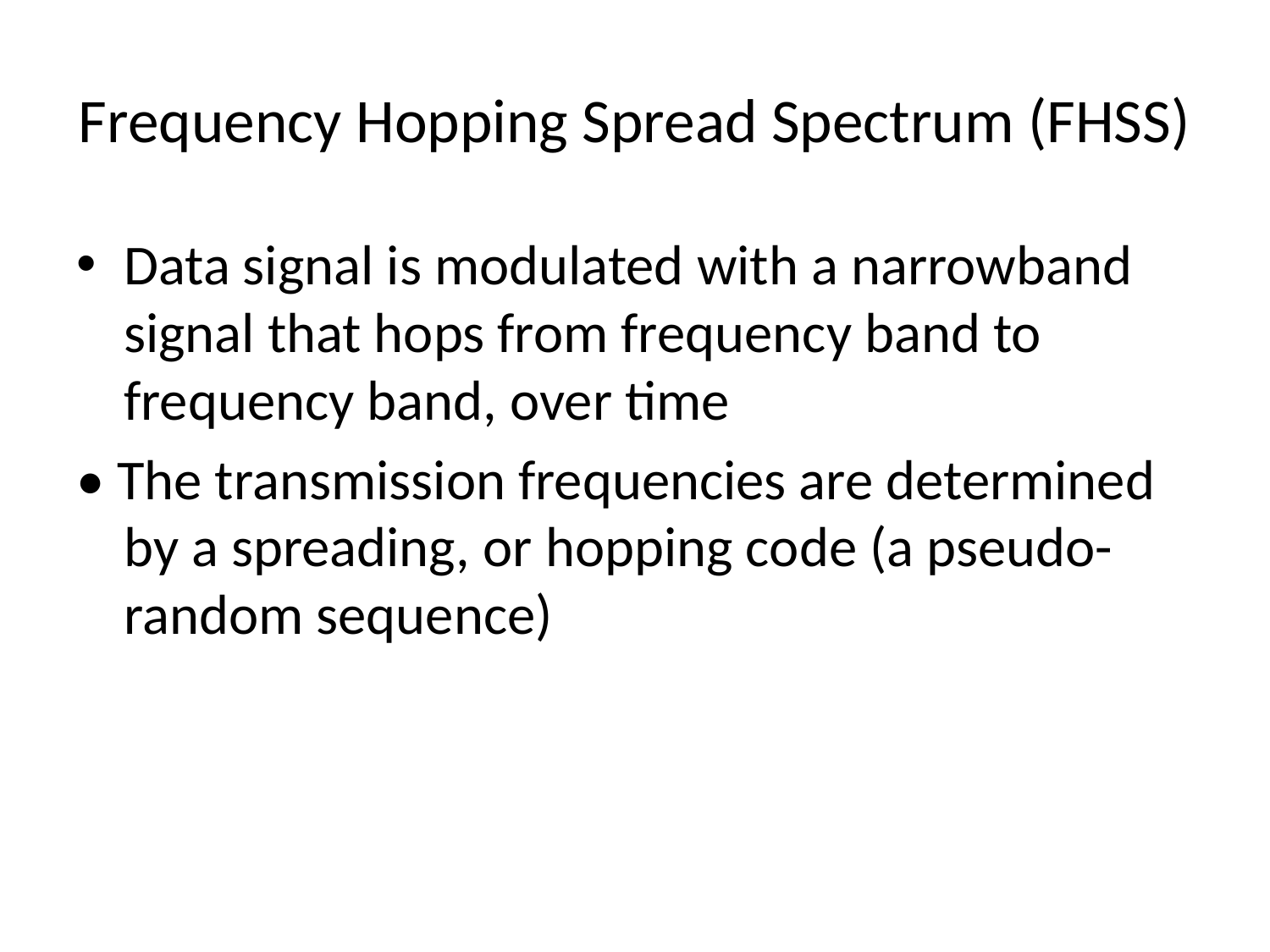

# Frequency Hopping Spread Spectrum (FHSS)
Data signal is modulated with a narrowband signal that hops from frequency band to frequency band, over time
• The transmission frequencies are determined by a spreading, or hopping code (a pseudo-random sequence)